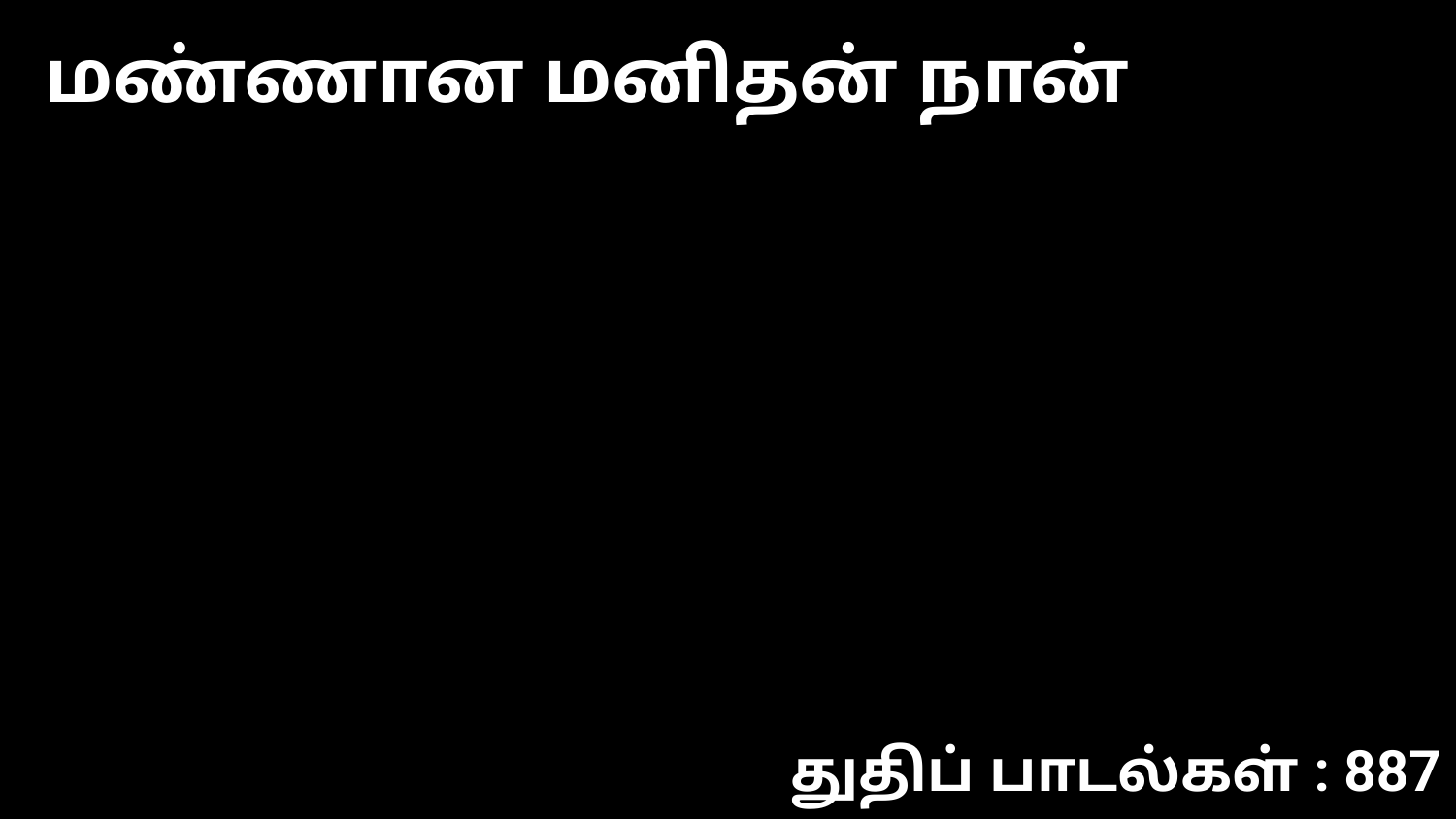

மண்ணான மனிதன் நான்
துதிப் பாடல்கள் : 887